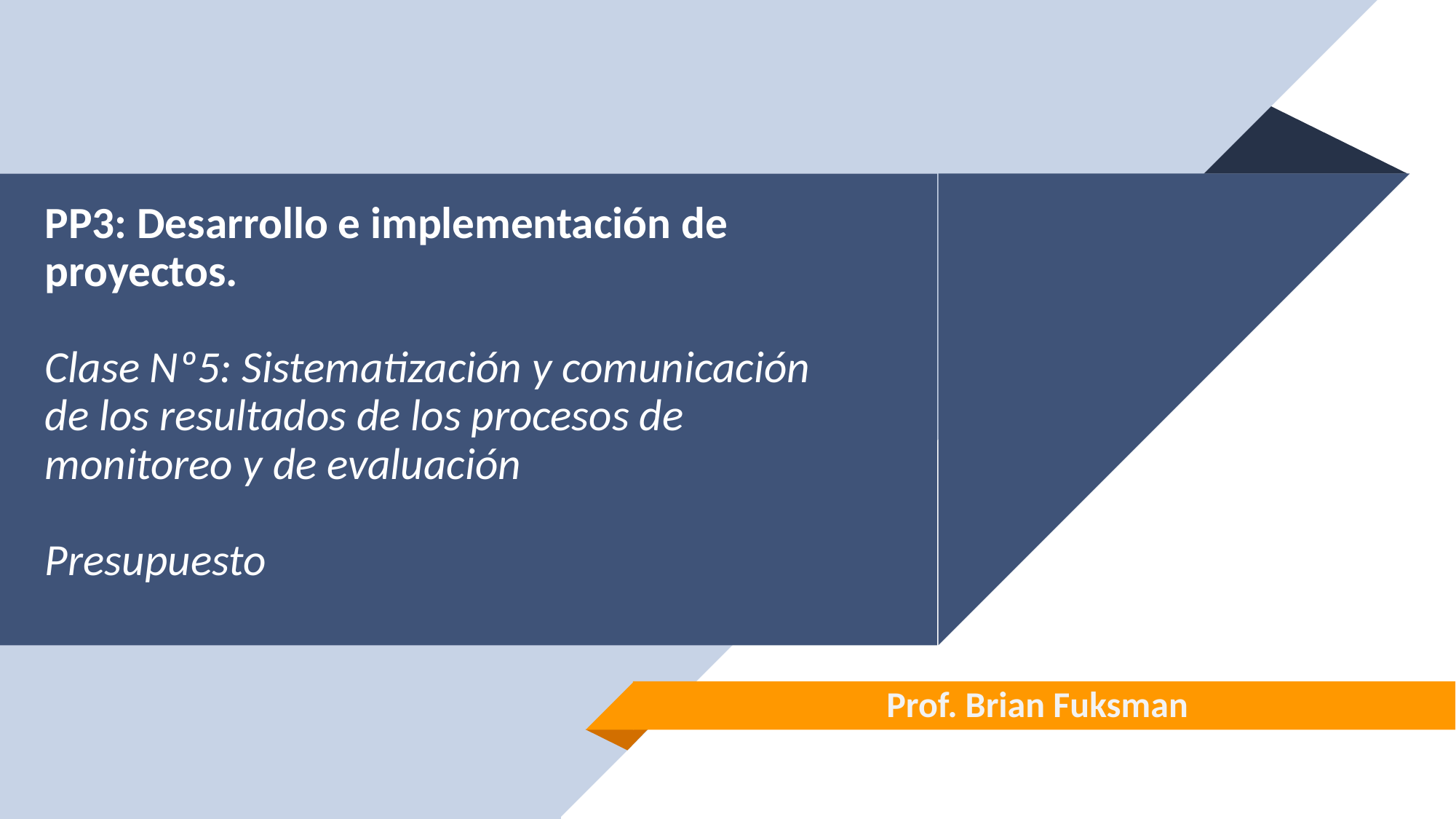

# PP3: Desarrollo e implementación de proyectos. Clase Nº5: Sistematización y comunicación de los resultados de los procesos de monitoreo y de evaluación Presupuesto
Prof. Brian Fuksman